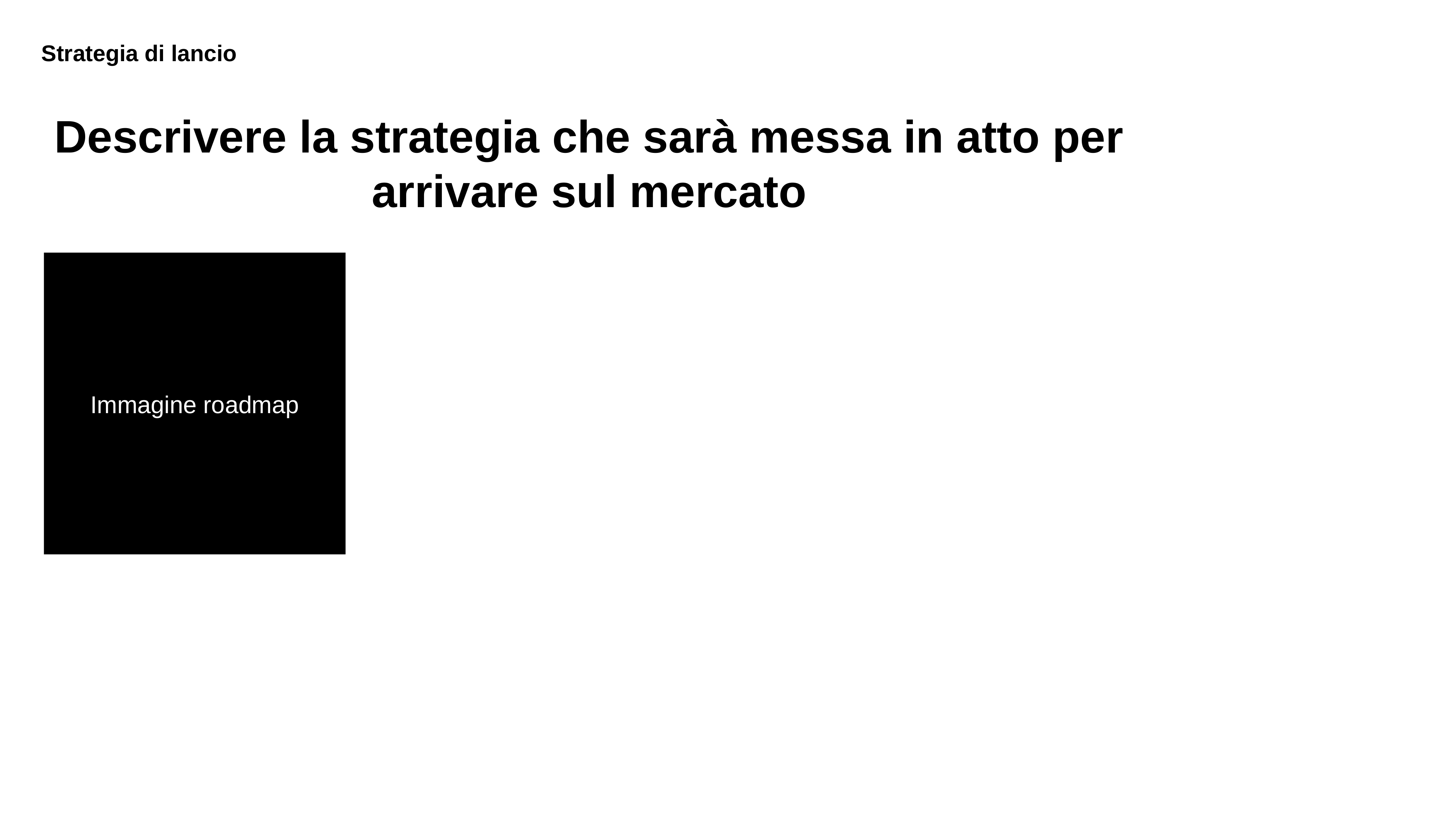

Strategia di lancio
Descrivere la strategia che sarà messa in atto per arrivare sul mercato
Immagine roadmap